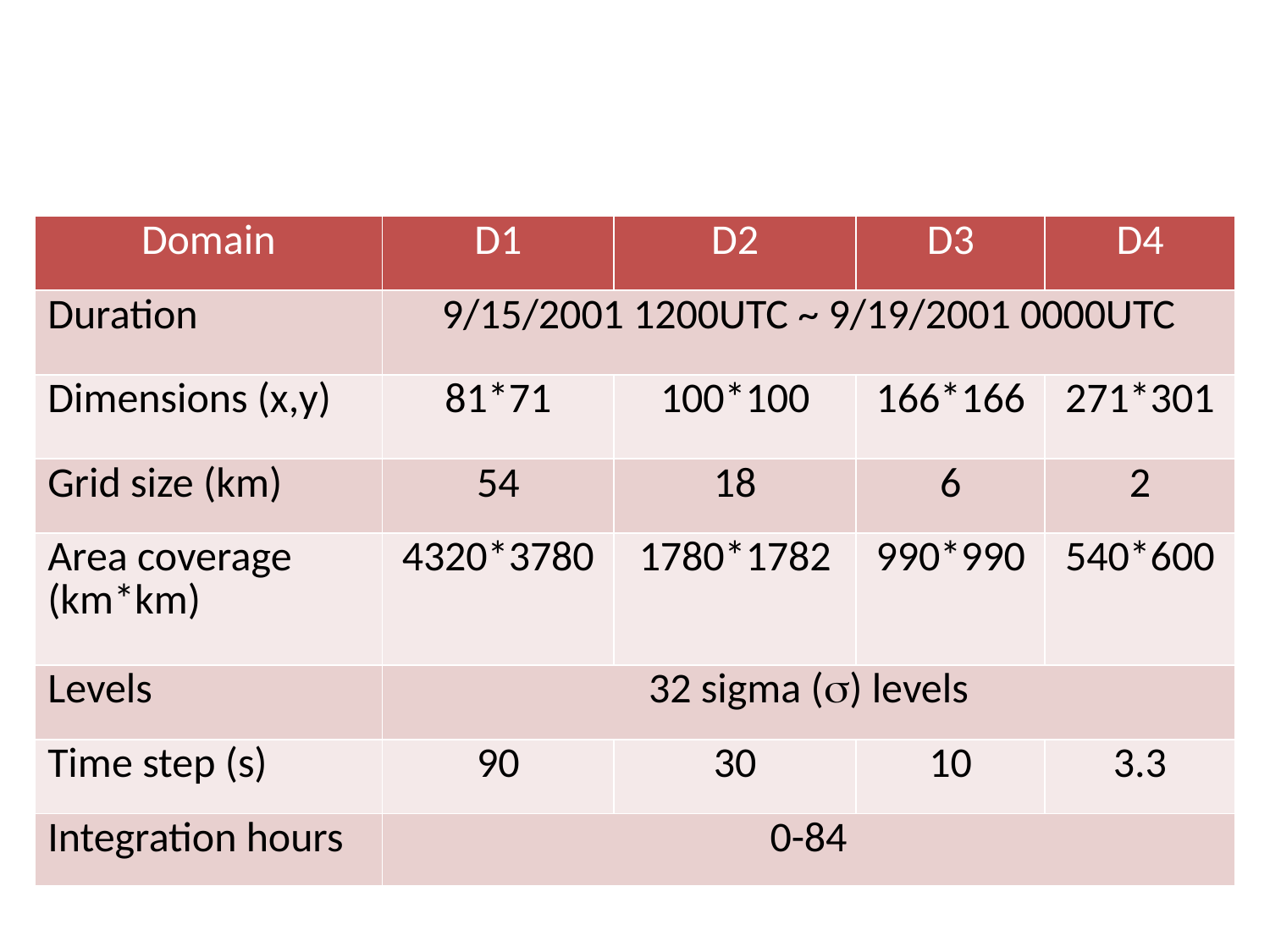

#
| Domain | D1 | D2 | D3 | D4 |
| --- | --- | --- | --- | --- |
| Duration | 9/15/2001 1200UTC ~ 9/19/2001 0000UTC |  |  |  |
| Dimensions (x,y) | 81\*71 | 100\*100 | 166\*166 | 271\*301 |
| Grid size (km) | 54 | 18 | 6 | 2 |
| Area coverage (km\*km) | 4320\*3780 | 1780\*1782 | 990\*990 | 540\*600 |
| Levels | 32 sigma (σ) levels |  |  |  |
| Time step (s) | 90 | 30 | 10 | 3.3 |
| Integration hours | 0-84 |  |  |  |